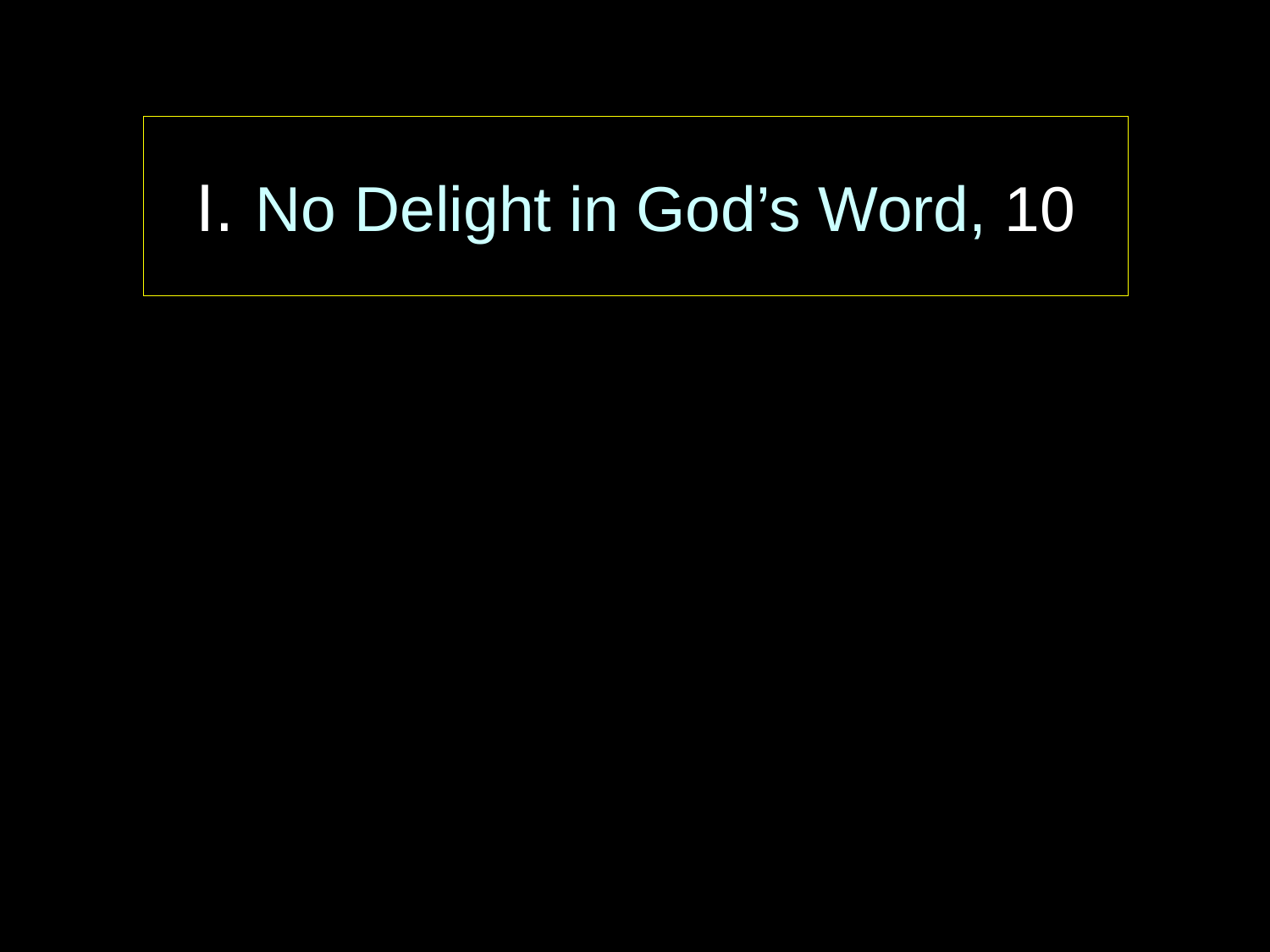

# I. No Delight in God’s Word, 10